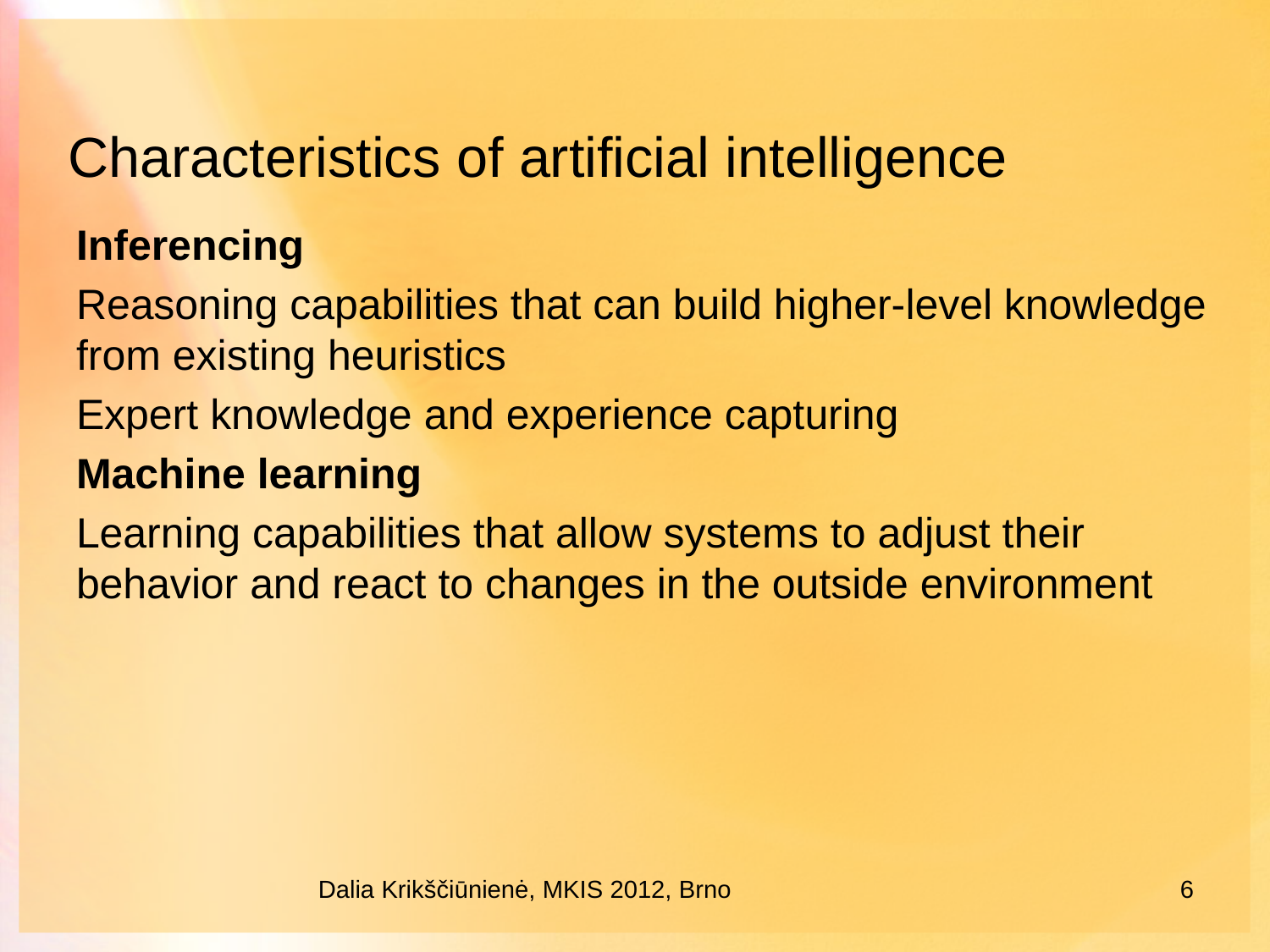

Characteristics of artificial intelligence
Inferencing
Reasoning capabilities that can build higher-level knowledge from existing heuristics
Expert knowledge and experience capturing
Machine learning
Learning capabilities that allow systems to adjust their behavior and react to changes in the outside environment

Dalia Krikščiūnienė, MKIS 2012, Brno
6